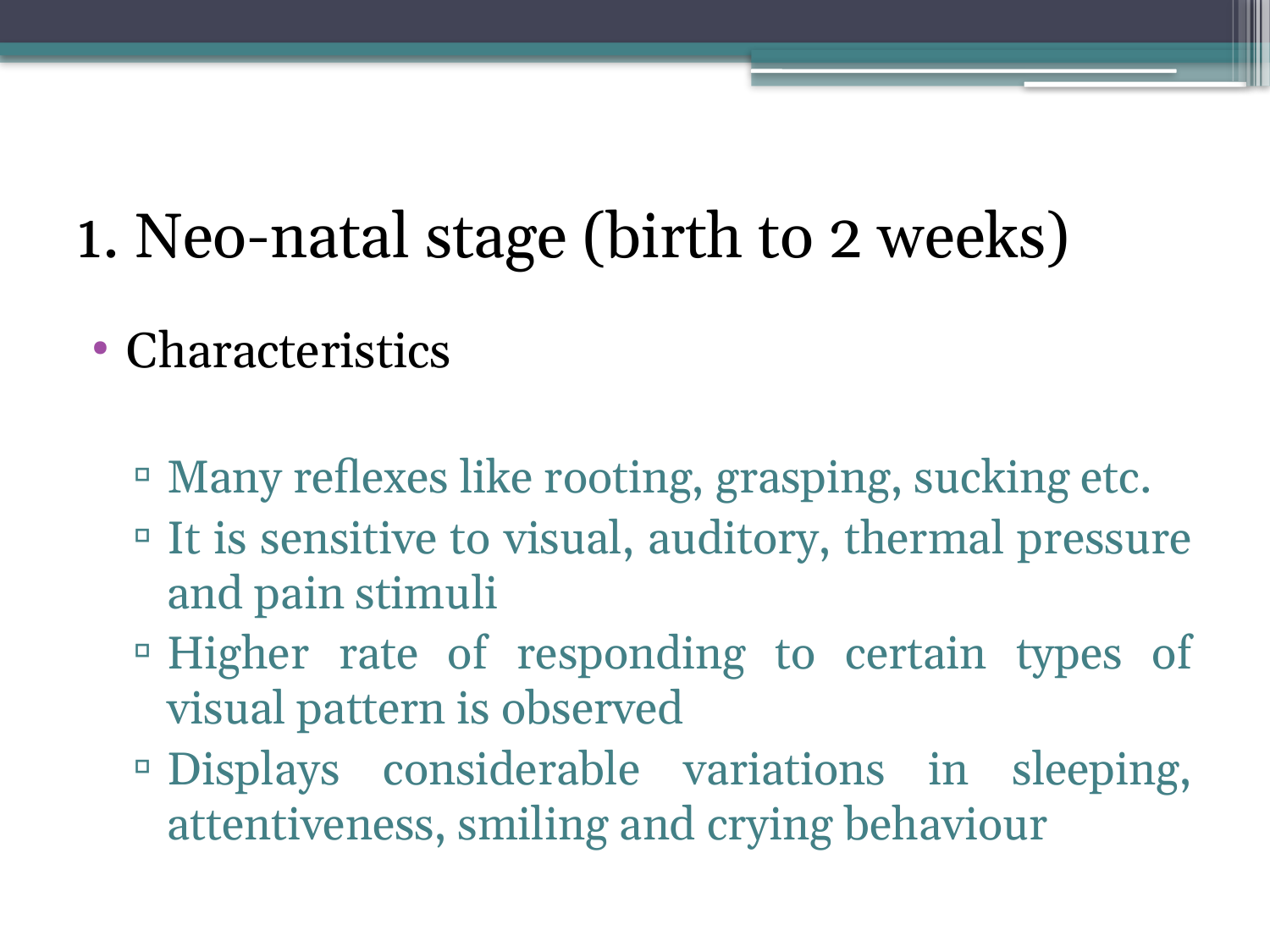

# 1. Neo-natal stage (birth to 2 weeks)
Characteristics

Many reflexes like rooting, grasping, sucking etc.
It is sensitive to visual, auditory, thermal pressure and pain stimuli
Higher rate of responding to certain types of visual pattern is observed
Displays considerable variations in sleeping, attentiveness, smiling and crying behaviour